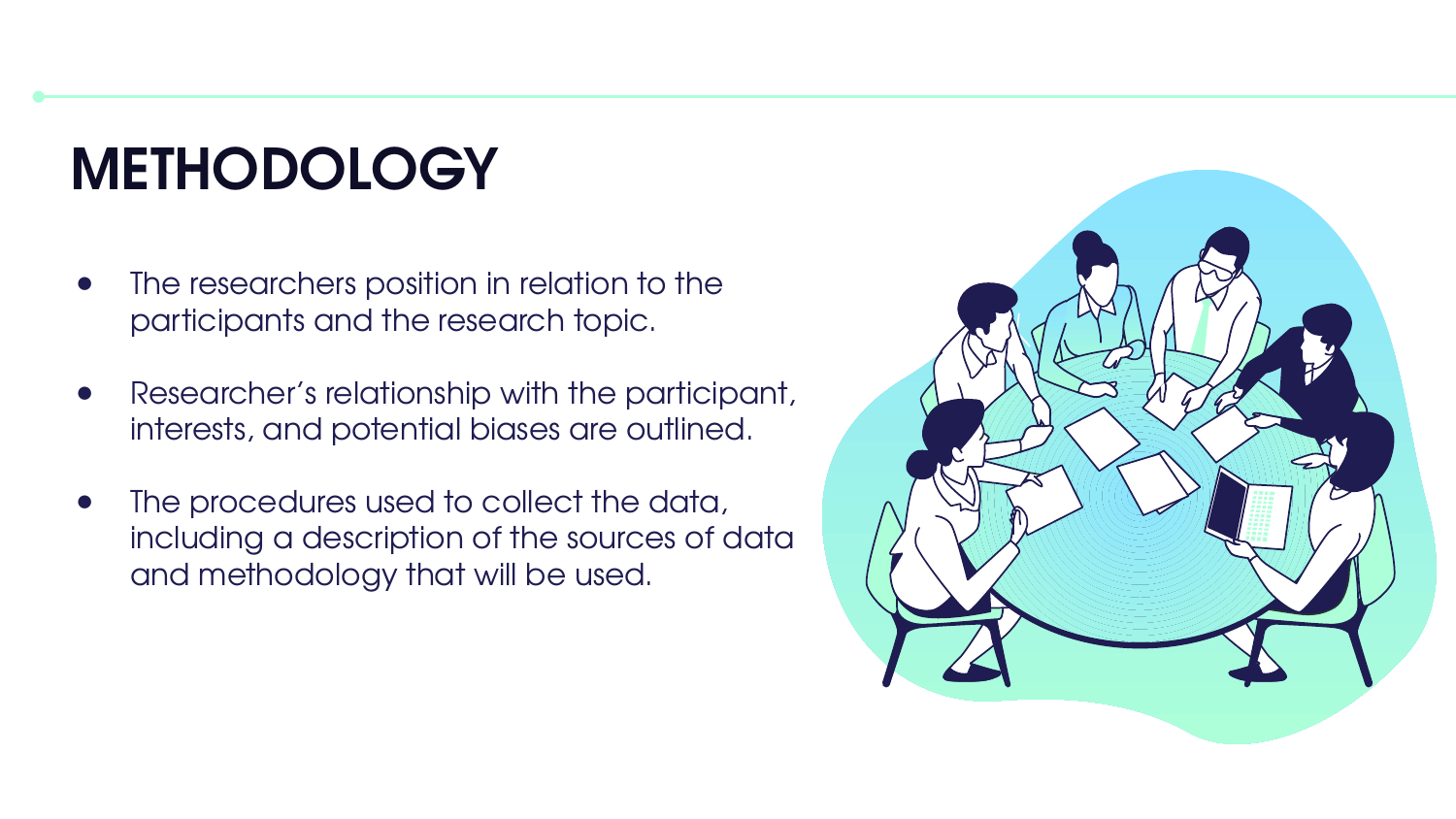

# Methodology

The researchers position in relation to the participants and the research topic.

Researcher’s relationship with the participant, interests, and potential biases are outlined.

The procedures used to collect the data, including a description of the sources of data and methodology that will be used.